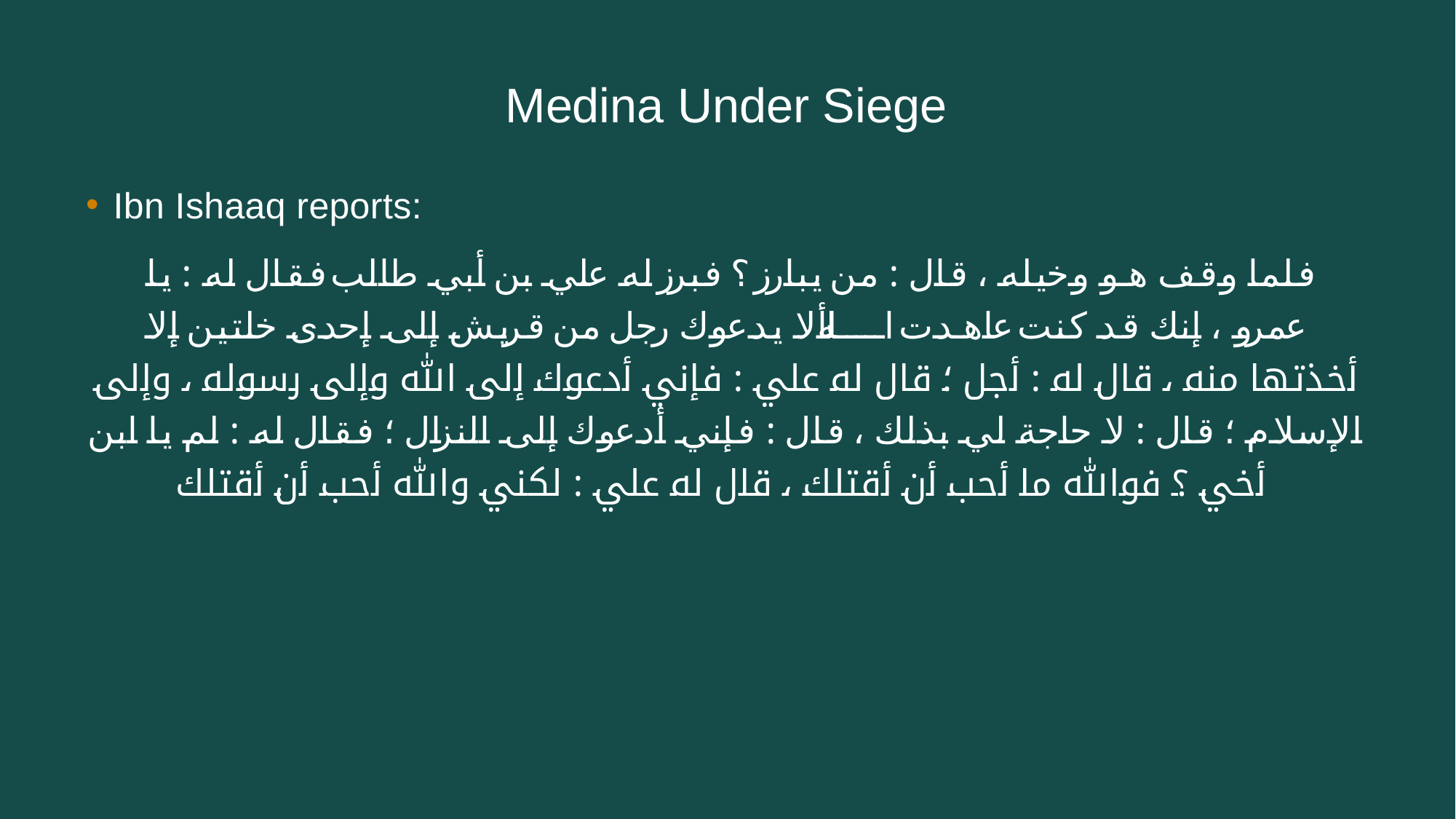

# Medina Under Siege
Ibn Ishaaq reports:
 فلما وقف هو وخيله ، قال : من يبارز ؟ فبرز له علي بن أبي طالب فقال له : يا عمرو ، إنك قد كنت عاهدت الله ألا يدعوك رجل من قريش إلى إحدى خلتين إلا أخذتها منه ، قال له : أجل ؛ قال له علي : فإني أدعوك إلى الله وإلى رسوله ، وإلى الإسلام ؛ قال : لا حاجة لي بذلك ، قال : فإني أدعوك إلى النزال ؛ فقال له : لم يا ابن أخي ؟ فوالله ما أحب أن أقتلك ، قال له علي : لكني والله أحب أن أقتلك